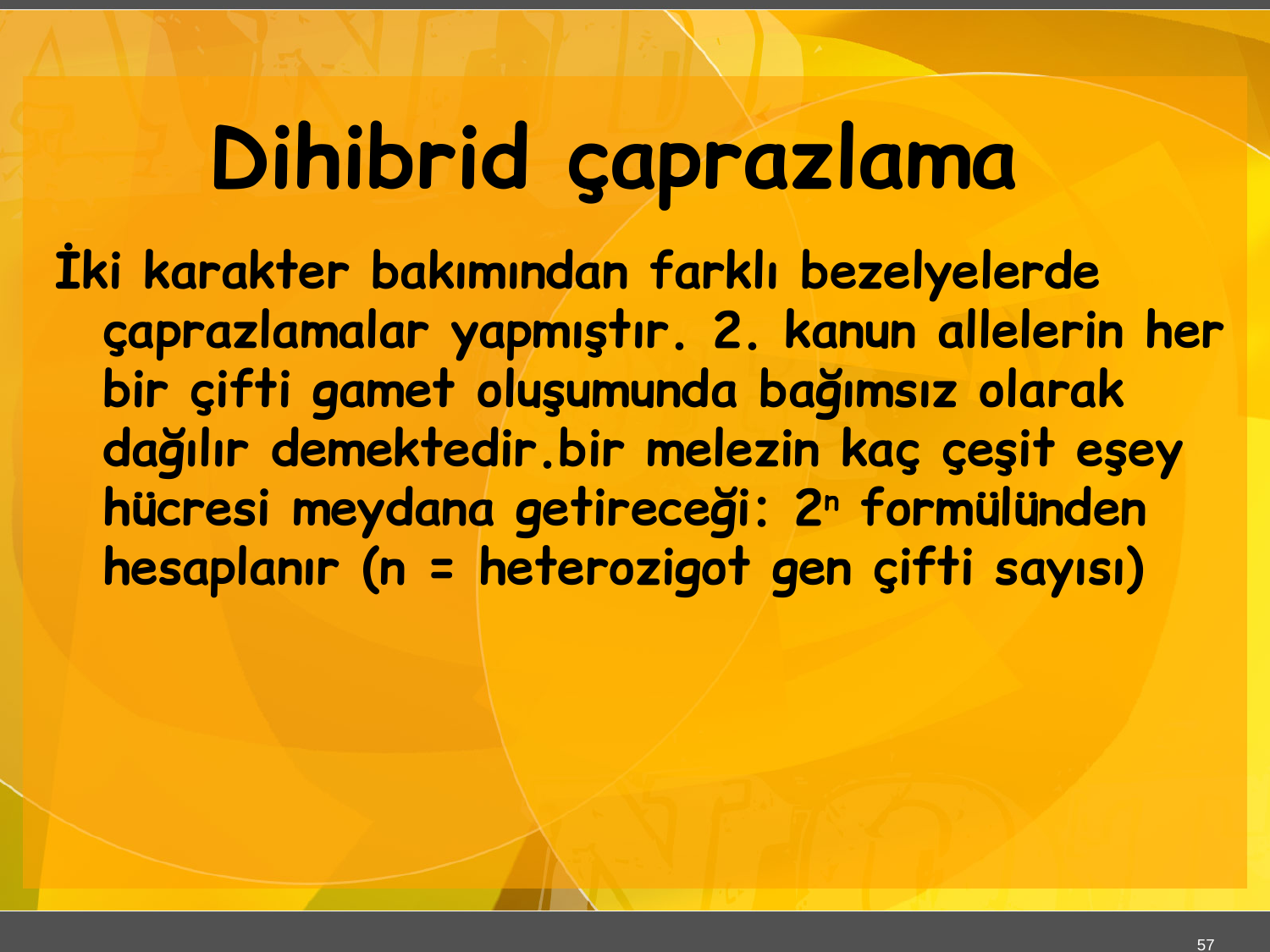

# Dihibrid çaprazlama
İki karakter bakımından farklı bezelyelerde çaprazlamalar yapmıştır. 2. kanun allelerin her bir çifti gamet oluşumunda bağımsız olarak dağılır demektedir.bir melezin kaç çeşit eşey  hücresi meydana getireceği: 2n formülünden hesaplanır (n = heterozigot gen çifti sayısı)
57